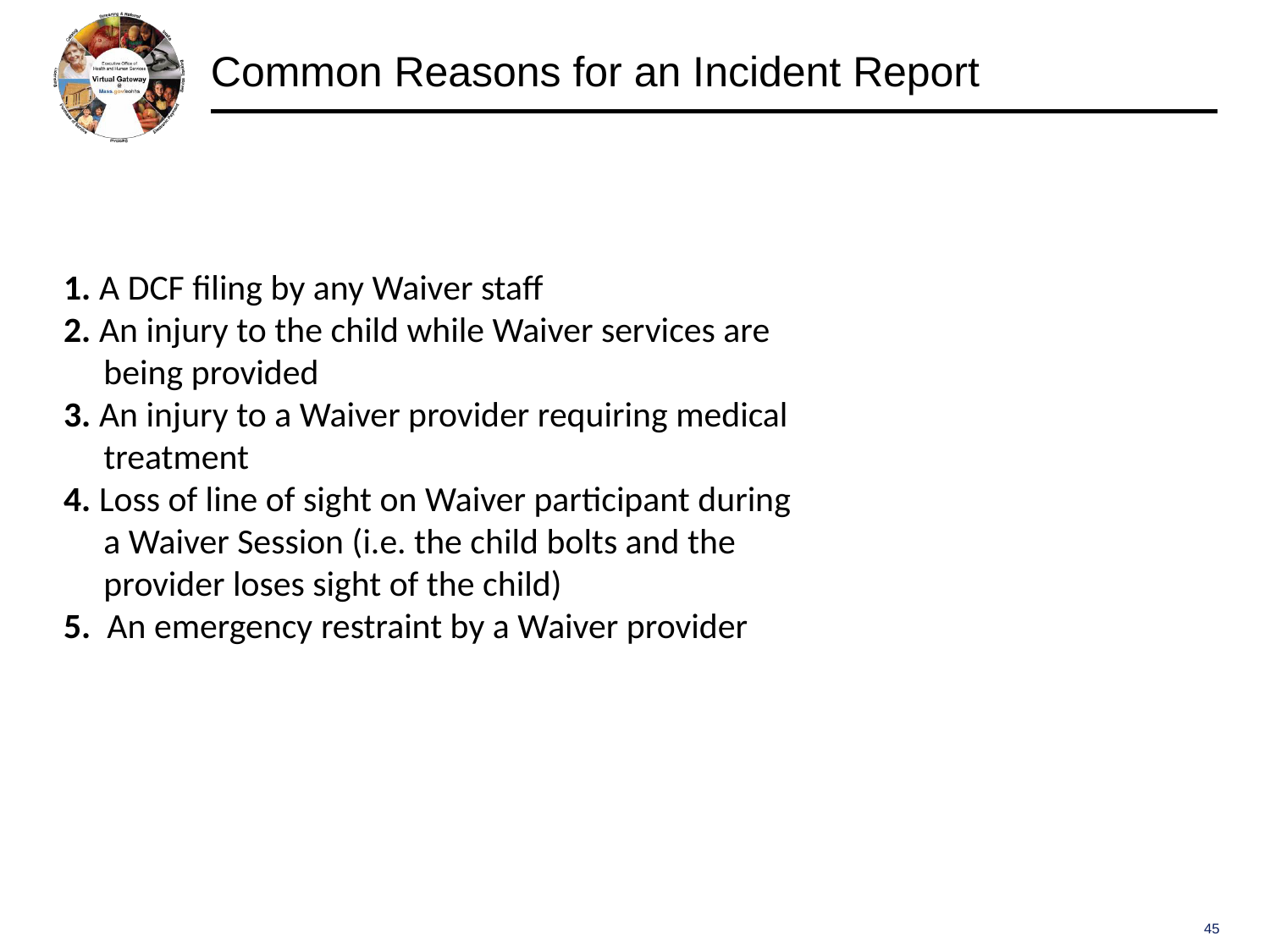

# Common Reasons for an Incident Report
1. A DCF filing by any Waiver staff
2. An injury to the child while Waiver services are
     being provided
3. An injury to a Waiver provider requiring medical
     treatment
4. Loss of line of sight on Waiver participant during
     a Waiver Session (i.e. the child bolts and the
     provider loses sight of the child)
5.  An emergency restraint by a Waiver provider
45